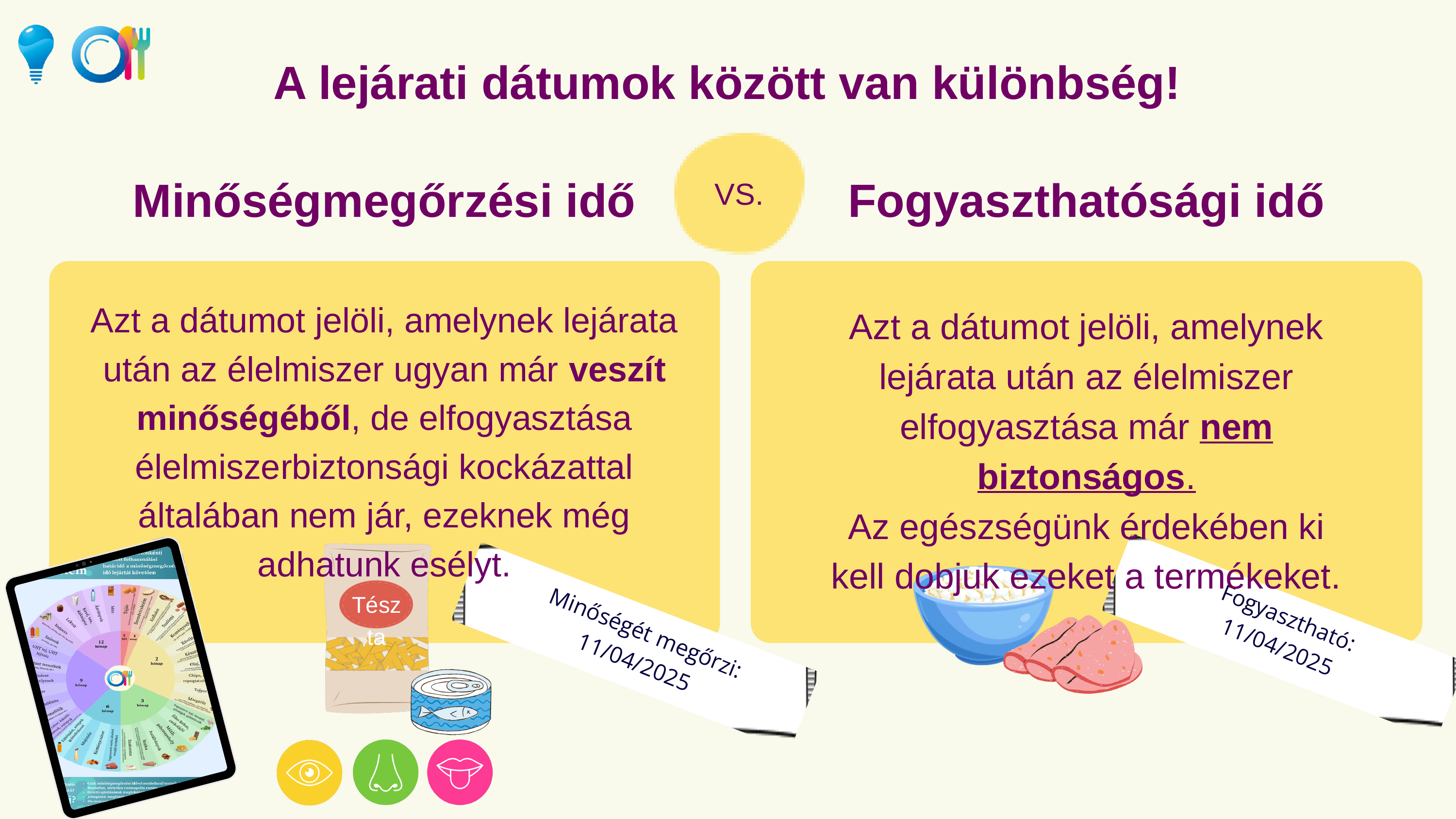

A lejárati dátumok között van különbség!

Minőségmegőrzési idő
Fogyaszthatósági idő
VS.

Azt a dátumot jelöli, amelynek lejárata után az élelmiszer ugyan már veszít minőségéből, de elfogyasztása élelmiszerbiztonsági kockázattal általában nem jár, ezeknek még adhatunk esélyt.
Azt a dátumot jelöli, amelynek lejárata után az élelmiszer elfogyasztása már nem biztonságos.
Az egészségünk érdekében ki kell dobjuk ezeket a termékeket.

Tészta

Fogyasztható:
11/04/2025

Minőségét megőrzi:
11/04/2025